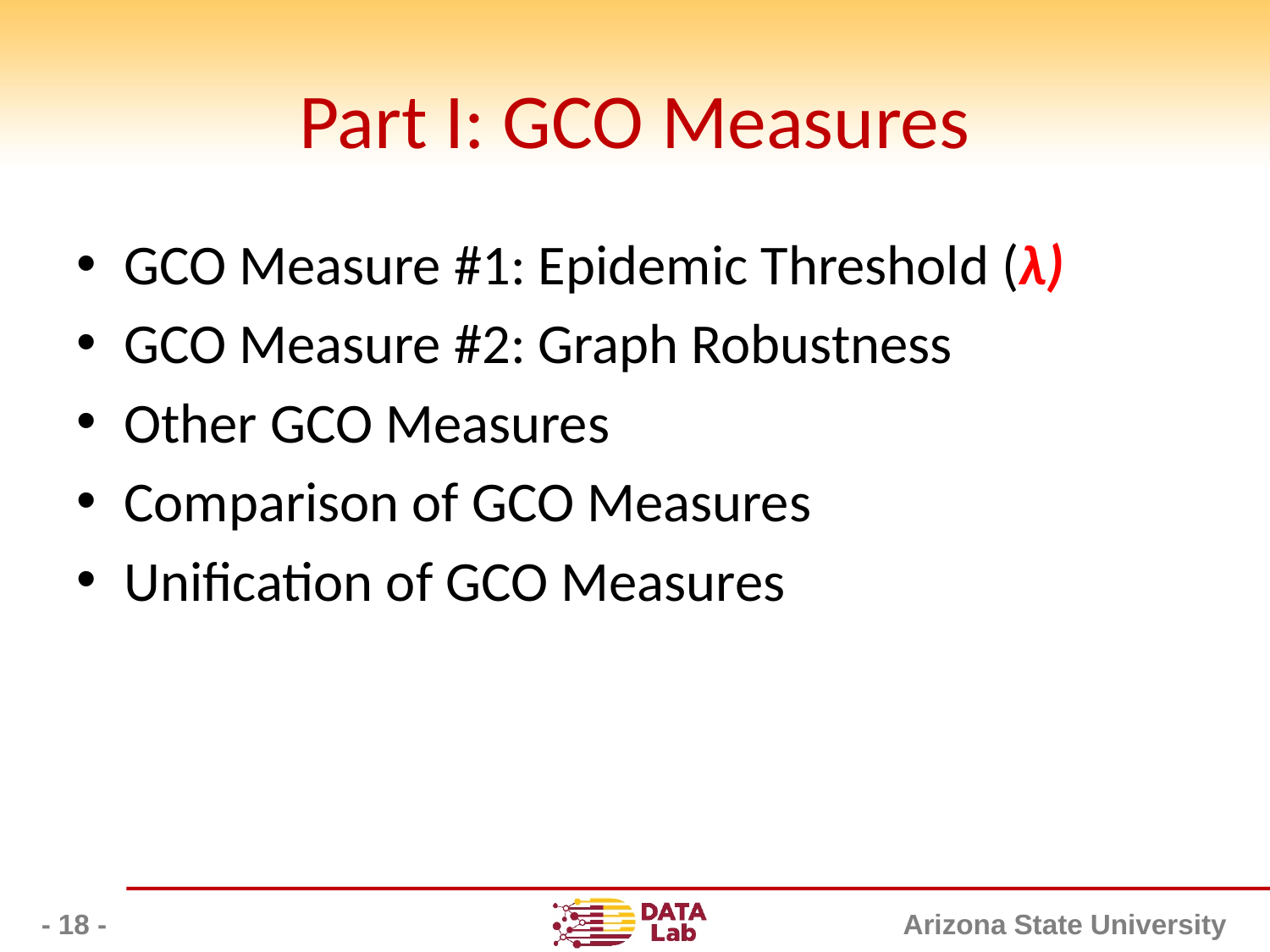

# Part I: GCO Measures
GCO Measure #1: Epidemic Threshold (λ)
GCO Measure #2: Graph Robustness
Other GCO Measures
Comparison of GCO Measures
Unification of GCO Measures

- 18 -